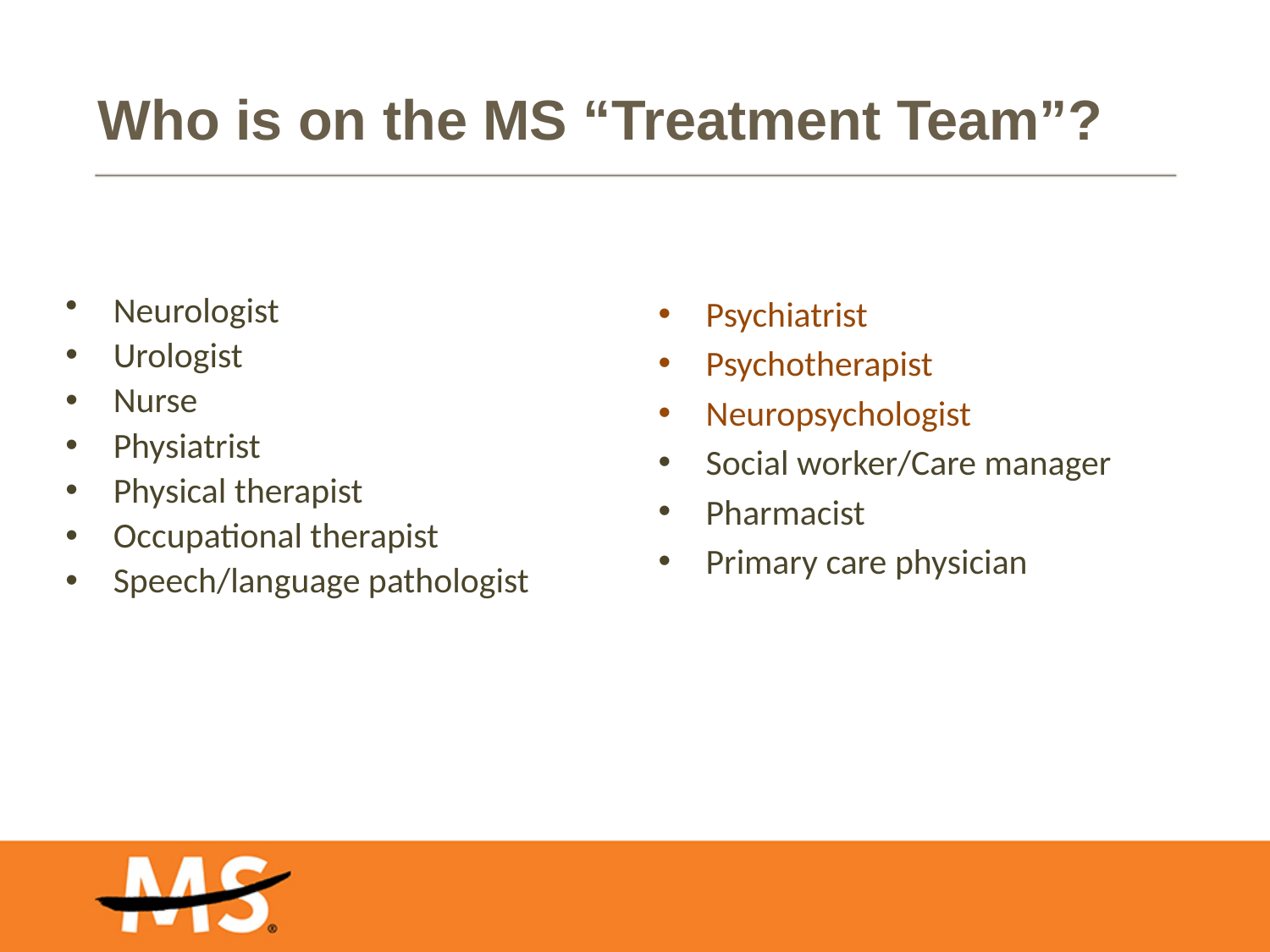

# Who is on the MS “Treatment Team”?
Neurologist
Urologist
Nurse
Physiatrist
Physical therapist
Occupational therapist
Speech/language pathologist
Psychiatrist
Psychotherapist
Neuropsychologist
Social worker/Care manager
Pharmacist
Primary care physician